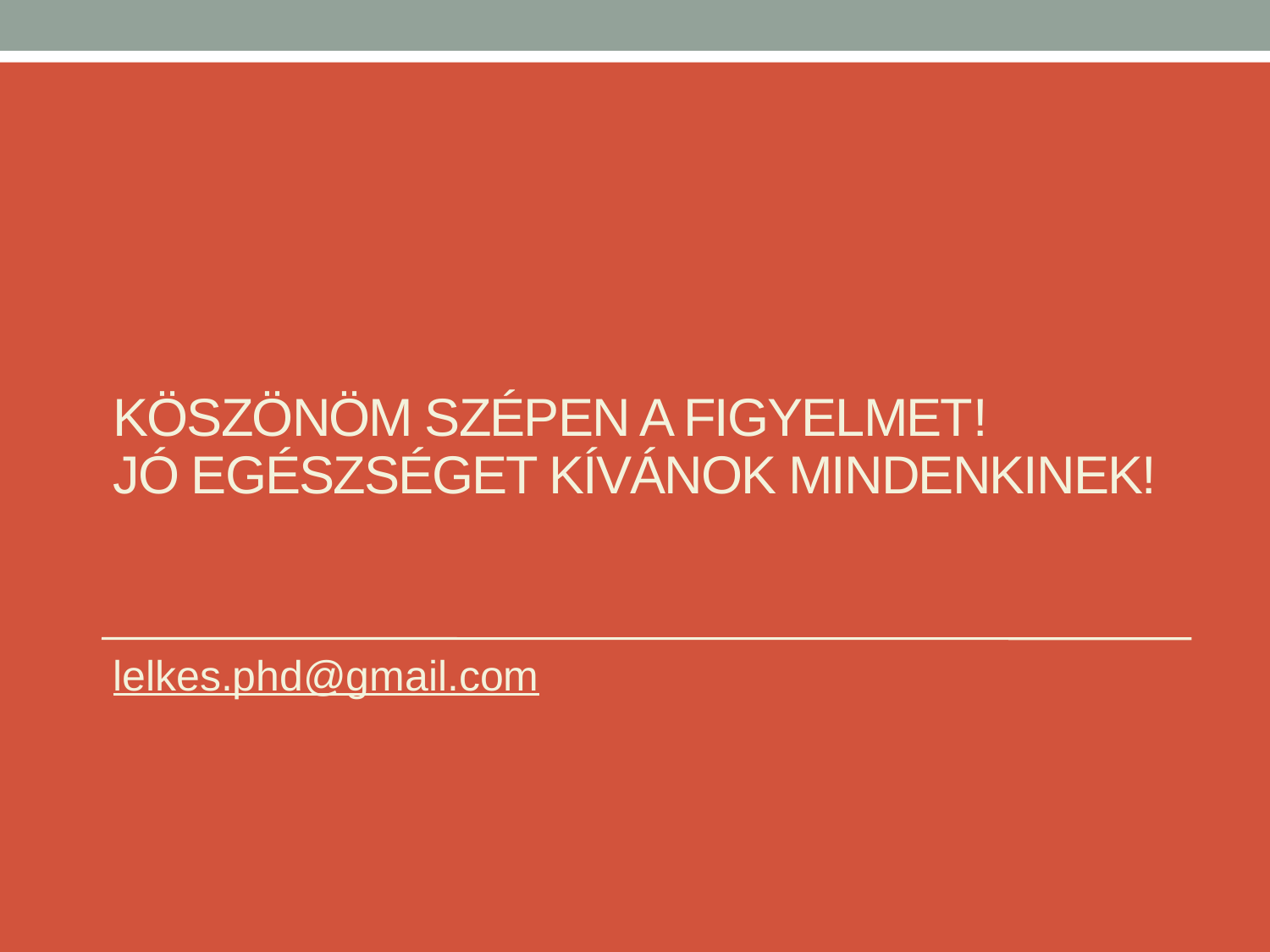

# Köszönöm szépen a figyelmet! Jó egészséget kívánok mindenkinek!
lelkes.phd@gmail.com